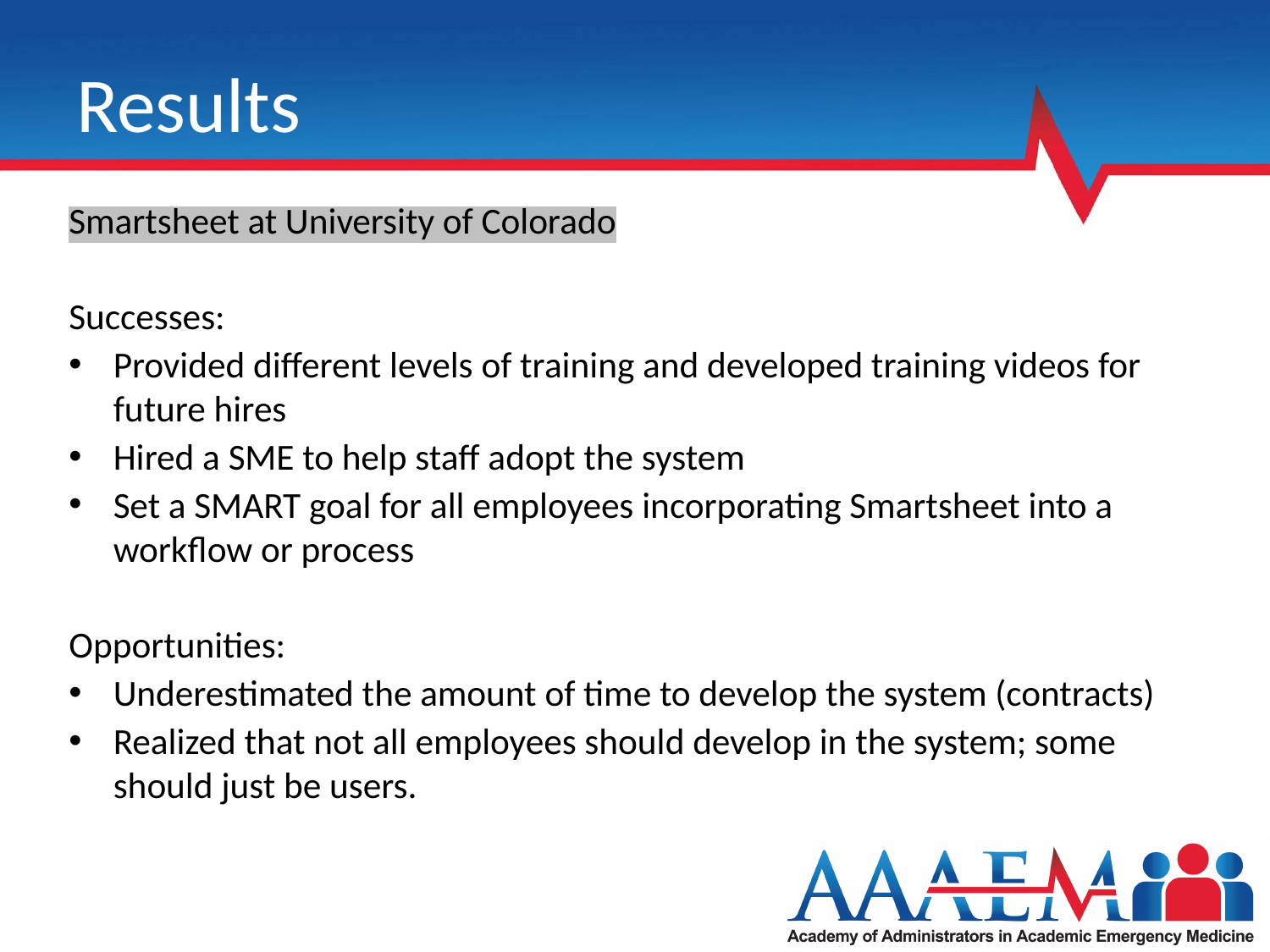

# Results
Smartsheet at University of Colorado

Successes:
Provided different levels of training and developed training videos for future hires
Hired a SME to help staff adopt the system
Set a SMART goal for all employees incorporating Smartsheet into a workflow or process

Opportunities:
Underestimated the amount of time to develop the system (contracts)
Realized that not all employees should develop in the system; some should just be users.